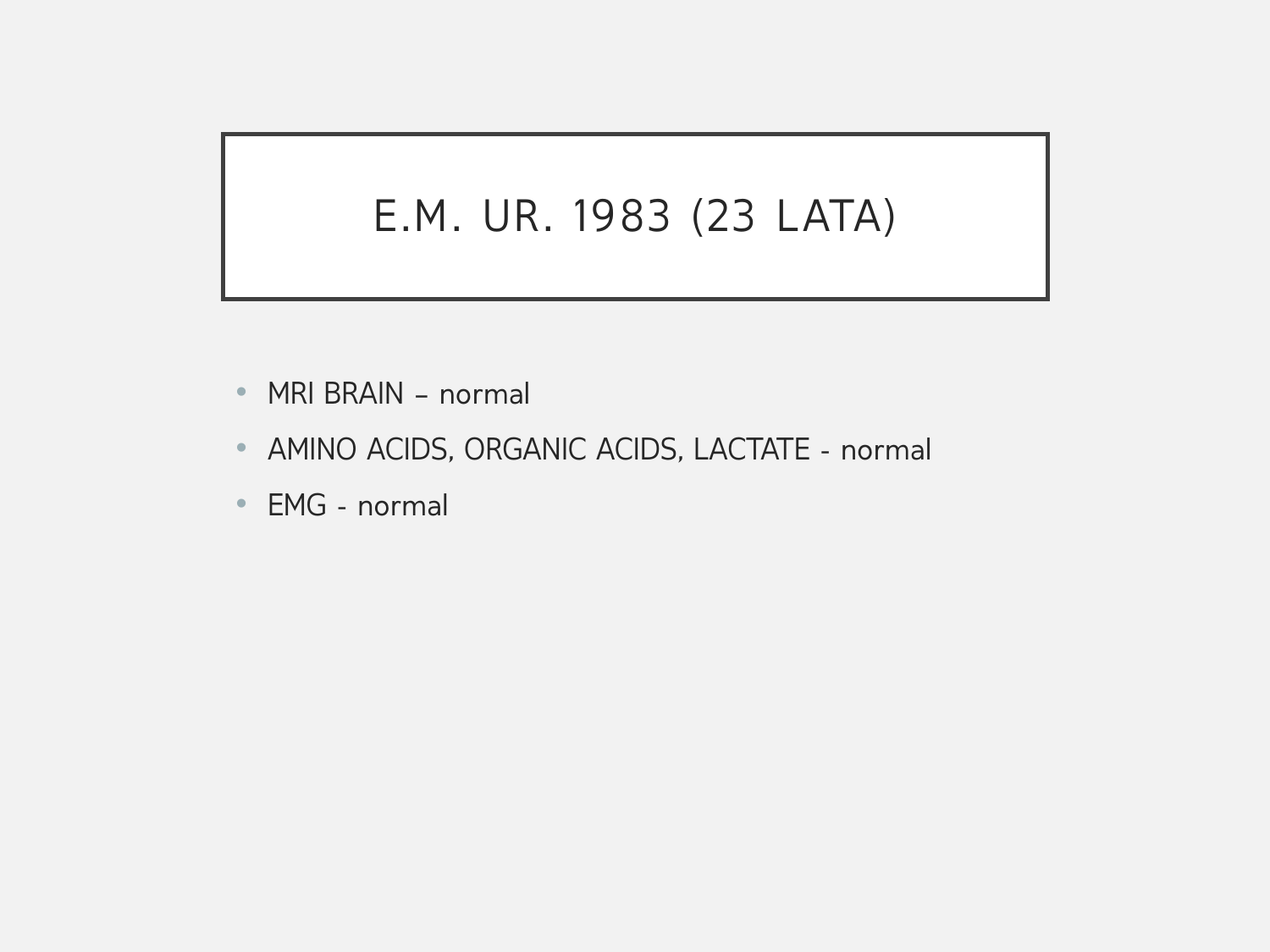

# E.M. ur. 1983 (23 lata)
MRI BRAIN – normal
AMINO ACIDS, ORGANIC ACIDS, LACTATE - normal
EMG - normal